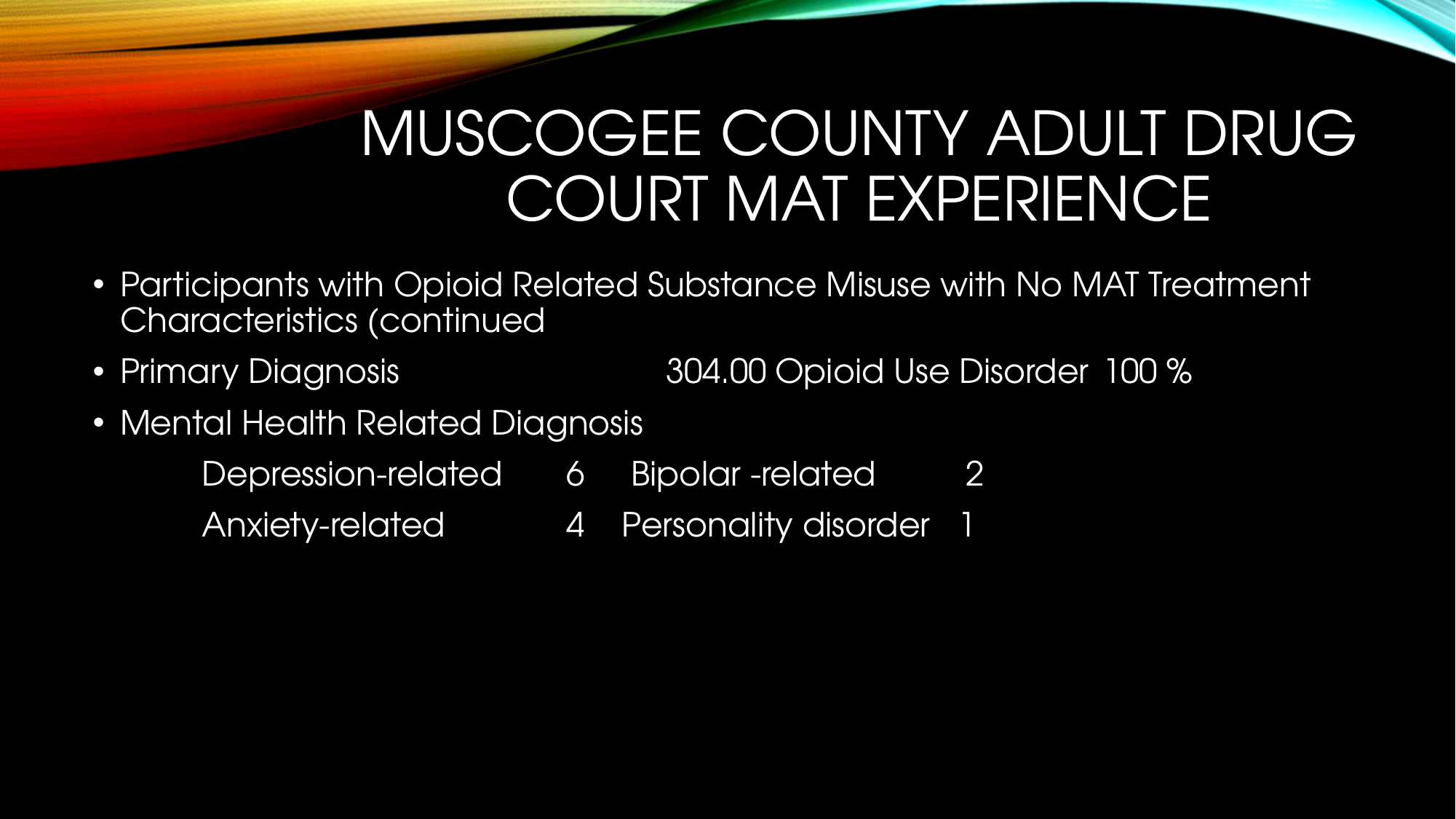

# Muscogee County Adult drug court mat experience
Participants with Opioid Related Substance Misuse with No MAT Treatment Characteristics (continued
Primary Diagnosis			304.00	Opioid Use Disorder	100 %
Mental Health Related Diagnosis
	Depression-related	    6     Bipolar -related      	2
	Anxiety-related	    4    Personality disorder   1